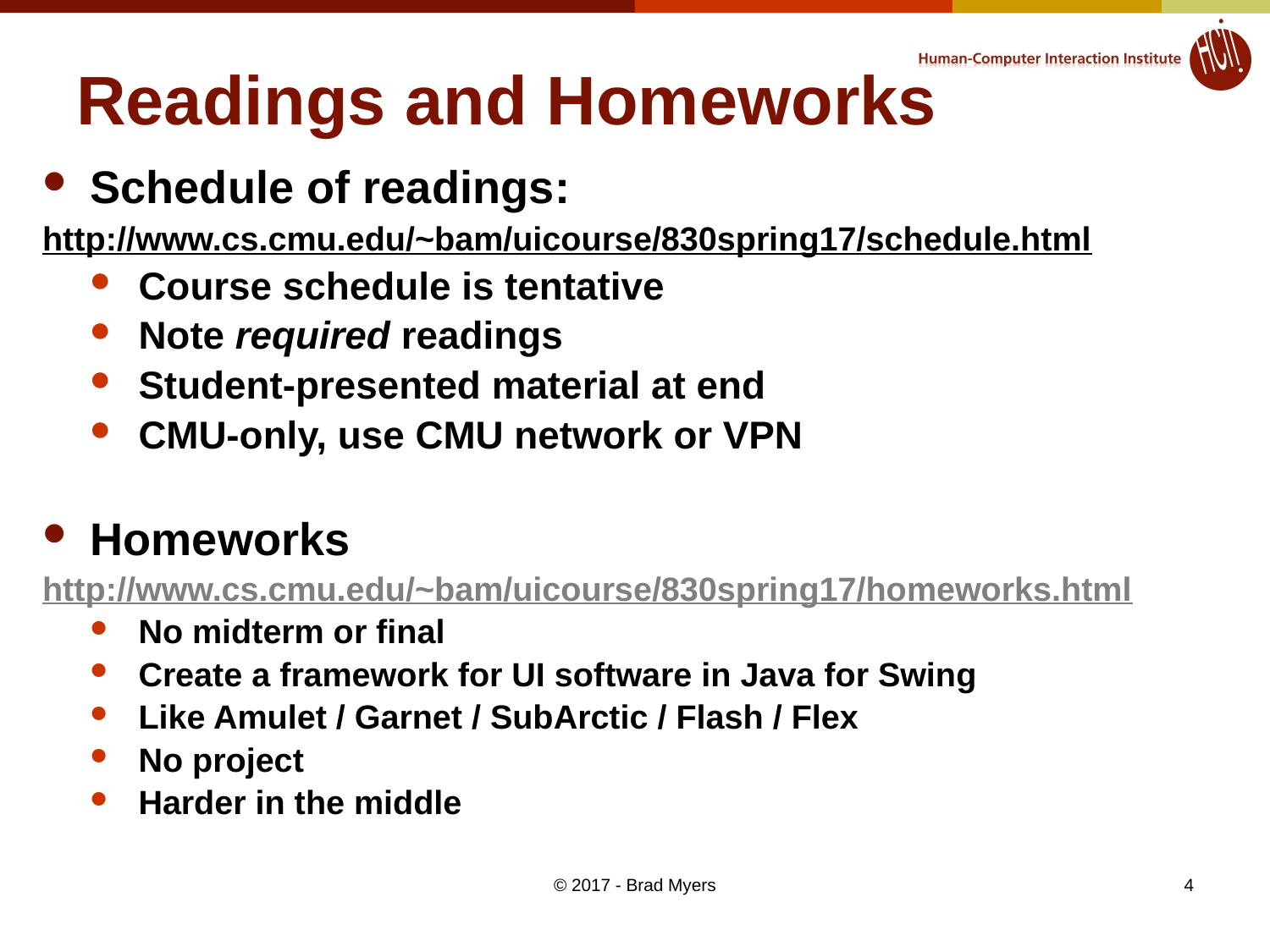

# Readings and Homeworks
Schedule of readings:
http://www.cs.cmu.edu/~bam/uicourse/830spring17/schedule.html
Course schedule is tentative
Note required readings
Student-presented material at end
CMU-only, use CMU network or VPN

Homeworks
http://www.cs.cmu.edu/~bam/uicourse/830spring17/homeworks.html
No midterm or final
Create a framework for UI software in Java for Swing
Like Amulet / Garnet / SubArctic / Flash / Flex
No project
Harder in the middle
© 2017 - Brad Myers
4